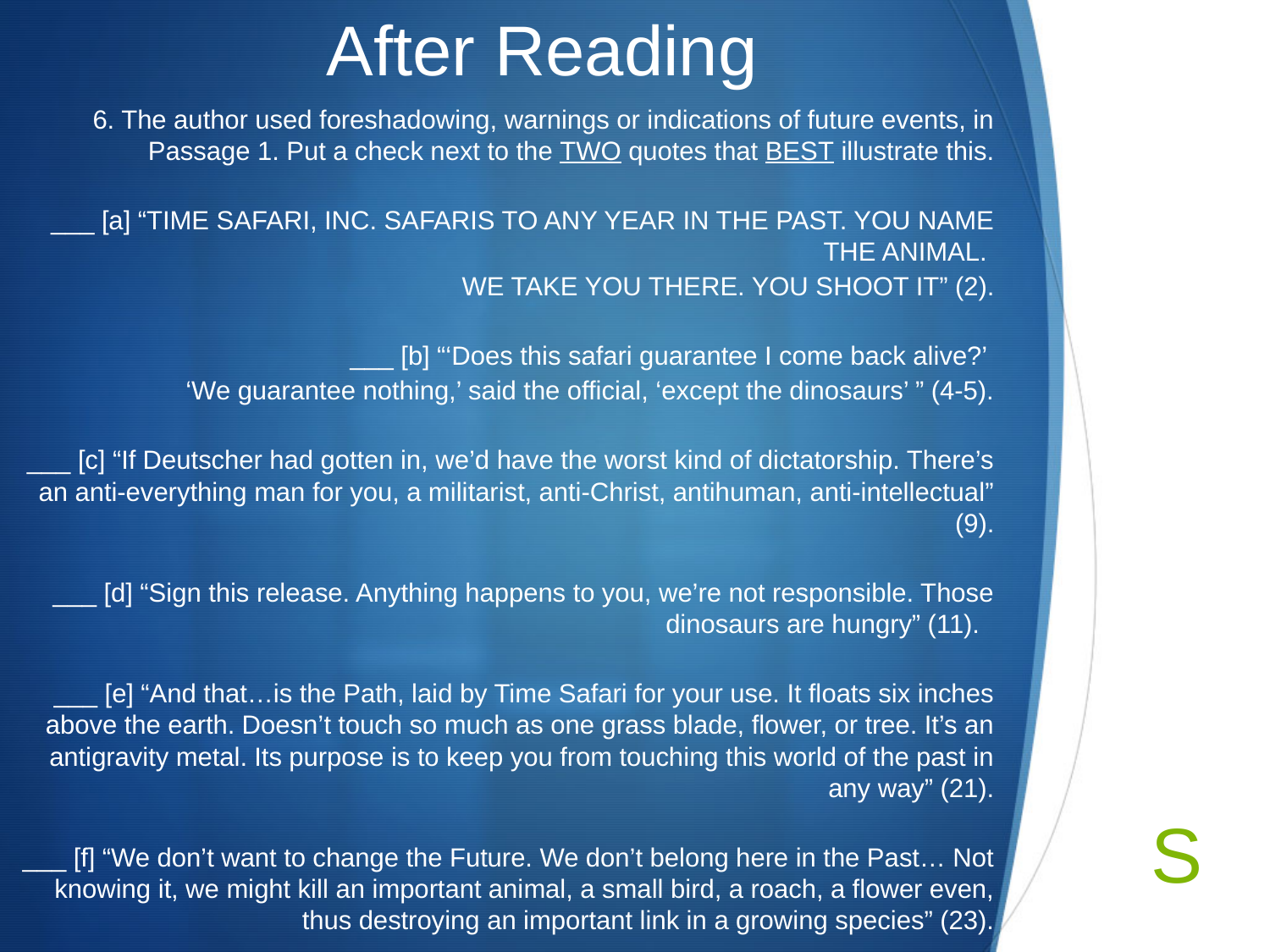

# After Reading
6. The author used foreshadowing, warnings or indications of future events, in Passage 1. Put a check next to the TWO quotes that BEST illustrate this.

___ [a] “TIME SAFARI, INC. SAFARIS TO ANY YEAR IN THE PAST. YOU NAME THE ANIMAL.
WE TAKE YOU THERE. YOU SHOOT IT” (2).

___ [b] “‘Does this safari guarantee I come back alive?’
‘We guarantee nothing,’ said the official, ‘except the dinosaurs’ ” (4-5).

___ [c] “If Deutscher had gotten in, we’d have the worst kind of dictatorship. There’s an anti-everything man for you, a militarist, anti-Christ, antihuman, anti-intellectual” (9).

___ [d] “Sign this release. Anything happens to you, we’re not responsible. Those dinosaurs are hungry” (11).

___ [e] “And that…is the Path, laid by Time Safari for your use. It floats six inches above the earth. Doesn’t touch so much as one grass blade, flower, or tree. It’s an antigravity metal. Its purpose is to keep you from touching this world of the past in any way” (21).

___ [f] “We don’t want to change the Future. We don’t belong here in the Past… Not knowing it, we might kill an important animal, a small bird, a roach, a flower even, thus destroying an important link in a growing species” (23).